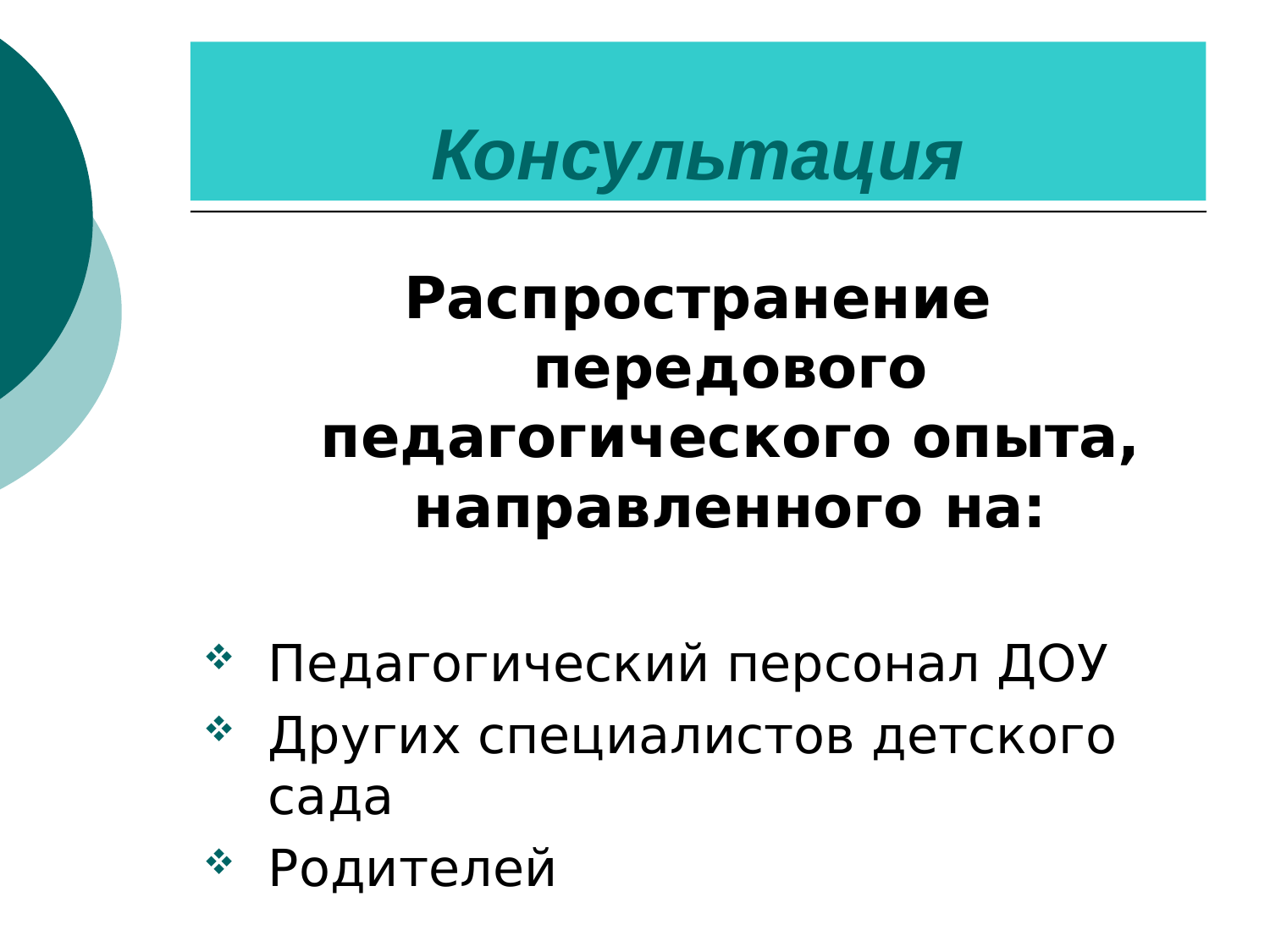

Консультация
Распространение передового педагогического опыта, направленного на:

Педагогический персонал ДОУ
Других специалистов детского сада
Родителей